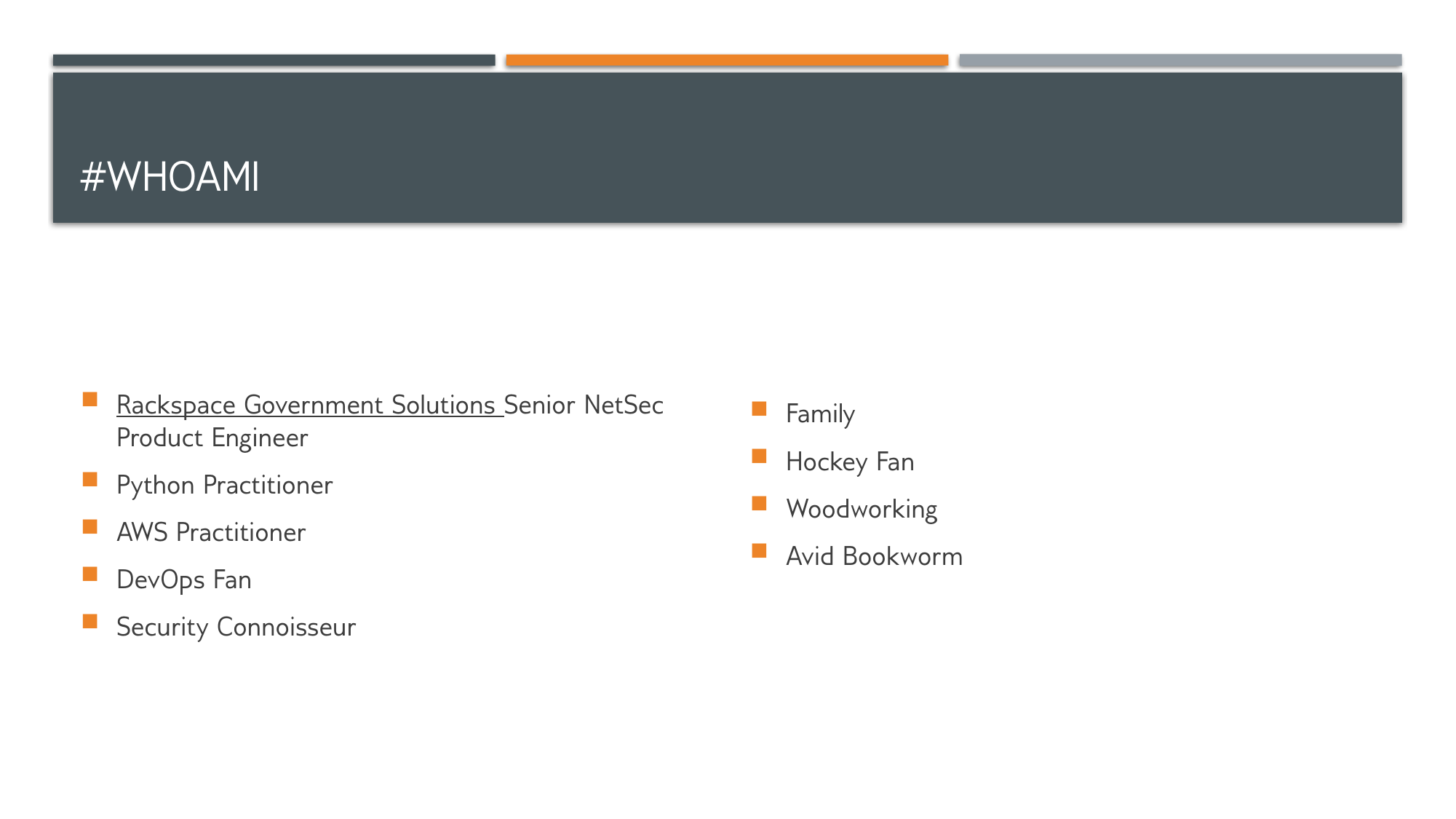

# #whoami
Rackspace Government Solutions Senior NetSec Product Engineer
Python Practitioner
AWS Practitioner
DevOps Fan
Security Connoisseur
Family
Hockey Fan
Woodworking
Avid Bookworm